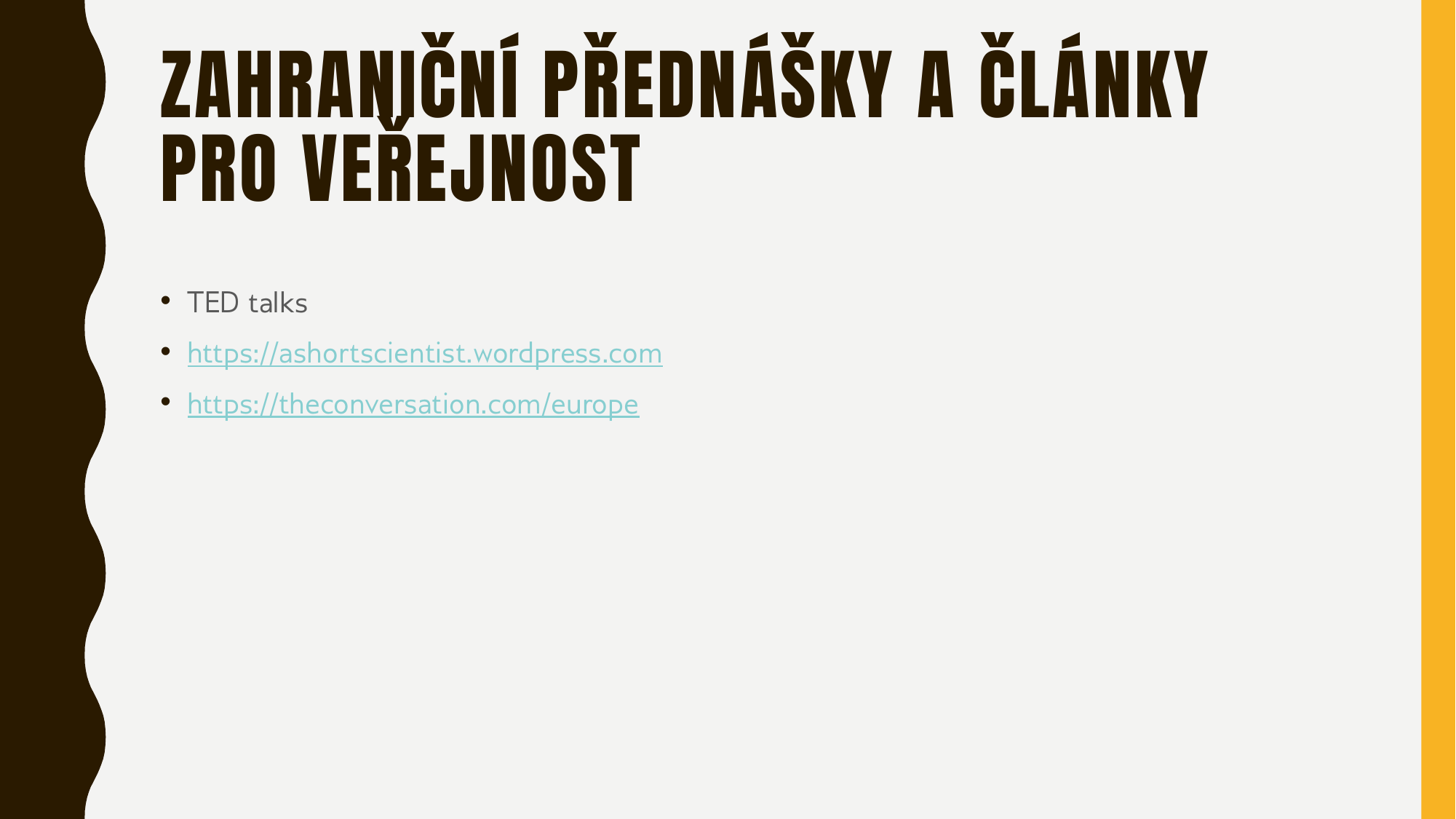

# Zahraniční Přednášky a články pro veřejnost
TED talks
https://ashortscientist.wordpress.com
https://theconversation.com/europe